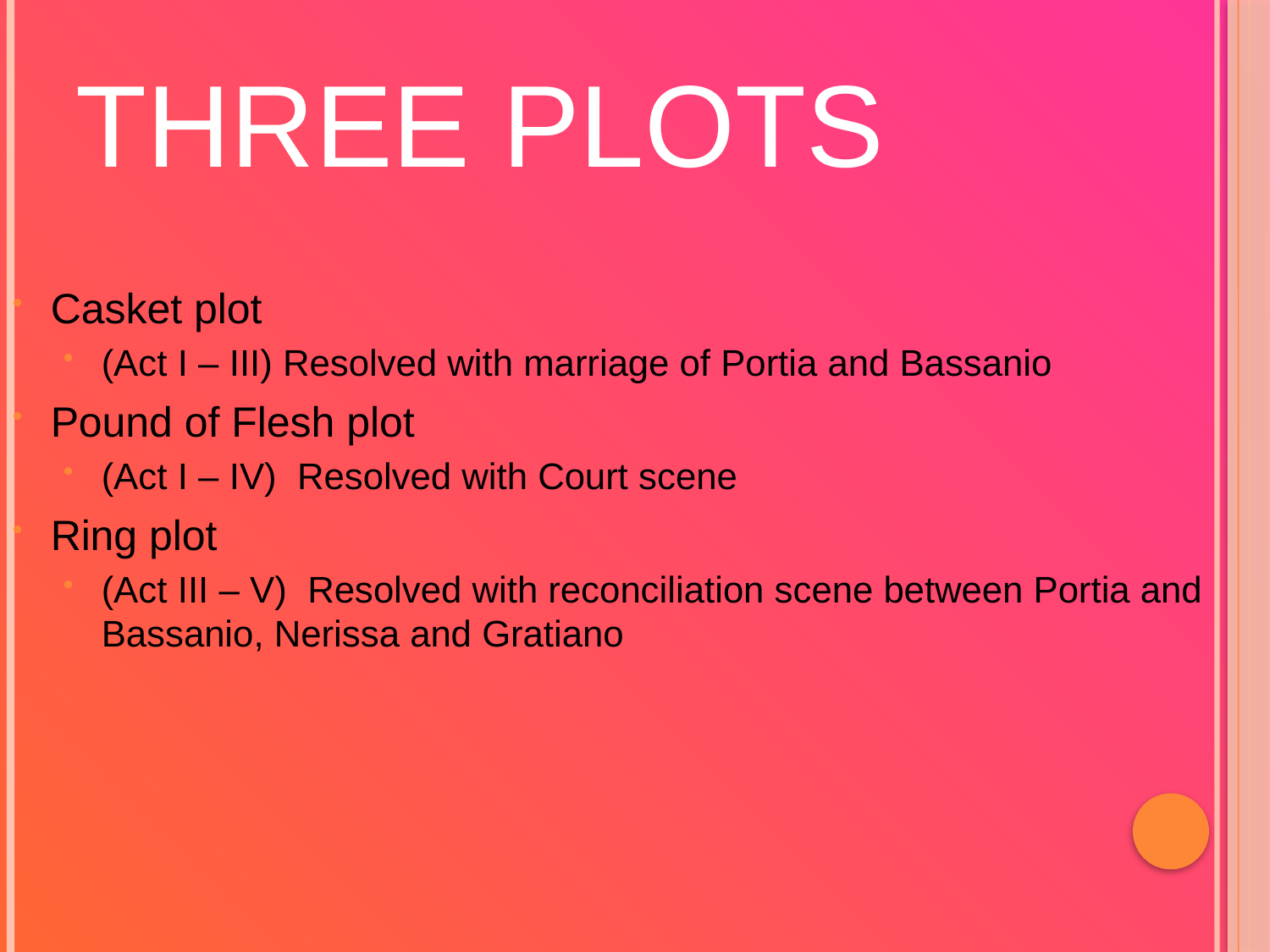

# Three plots
Casket plot
(Act I – III) Resolved with marriage of Portia and Bassanio
Pound of Flesh plot
(Act I – IV)  Resolved with Court scene
Ring plot
(Act III – V)  Resolved with reconciliation scene between Portia and Bassanio, Nerissa and Gratiano